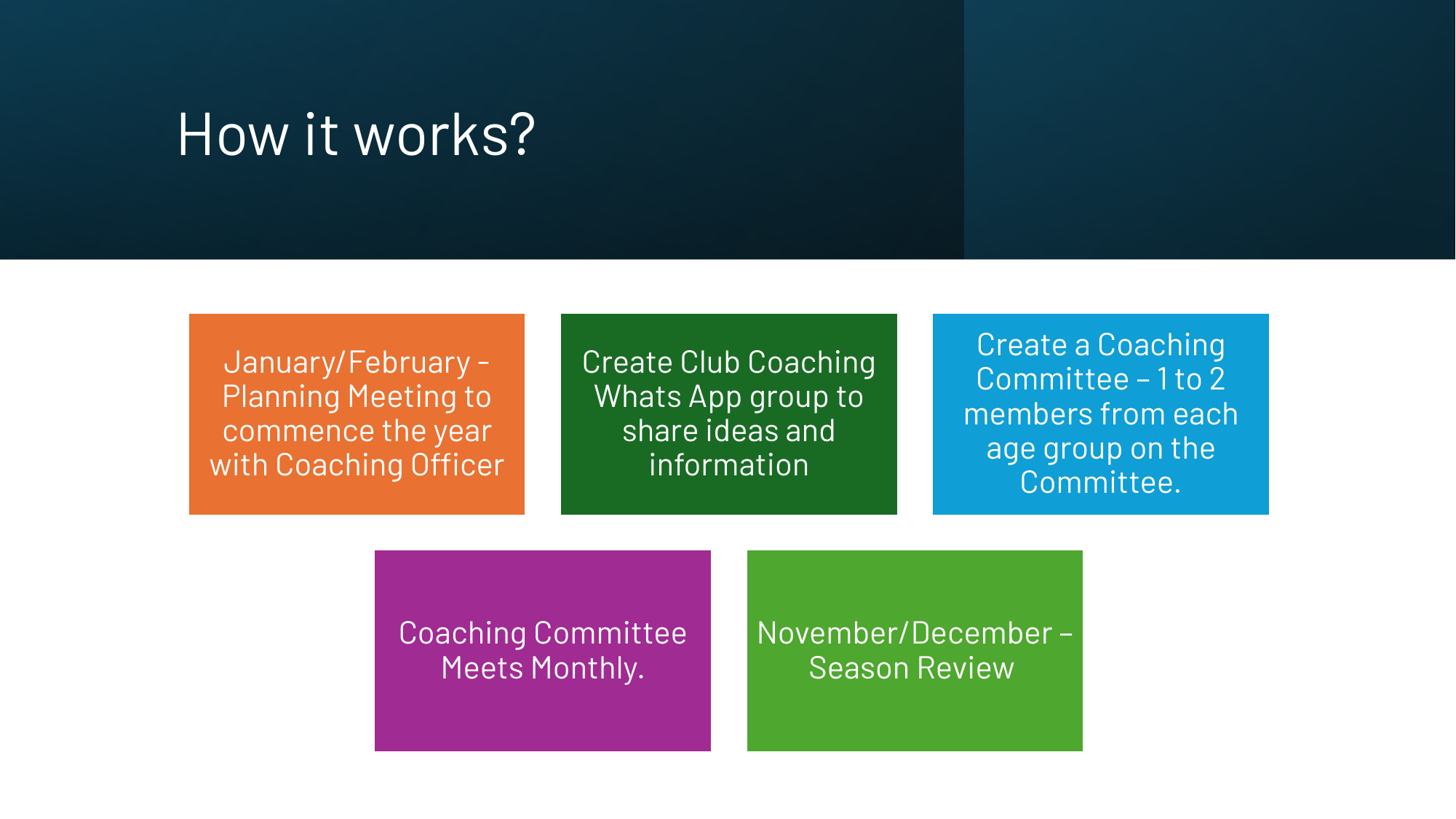

# How it works?
January/February - Planning Meeting to commence the year with Coaching Officer
Create Club Coaching Whats App group to share ideas and information
Create a Coaching Committee – 1 to 2 members from each age group on the Committee.
Coaching Committee Meets Monthly.
November/December – Season Review